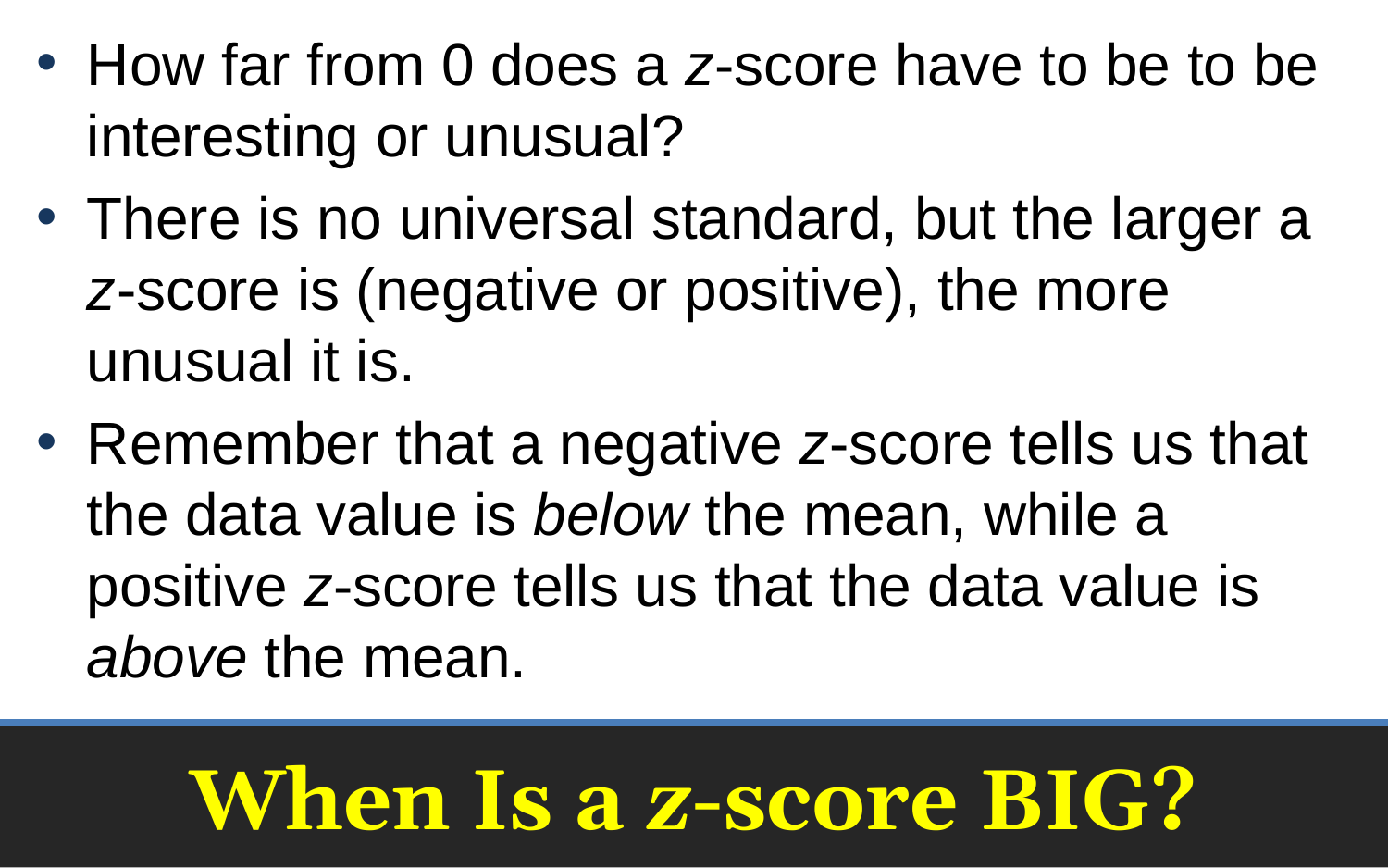

How far from 0 does a z-score have to be to be interesting or unusual?
There is no universal standard, but the larger a z-score is (negative or positive), the more unusual it is.
Remember that a negative z-score tells us that the data value is below the mean, while a positive z-score tells us that the data value is above the mean.
# When Is a z-score BIG?